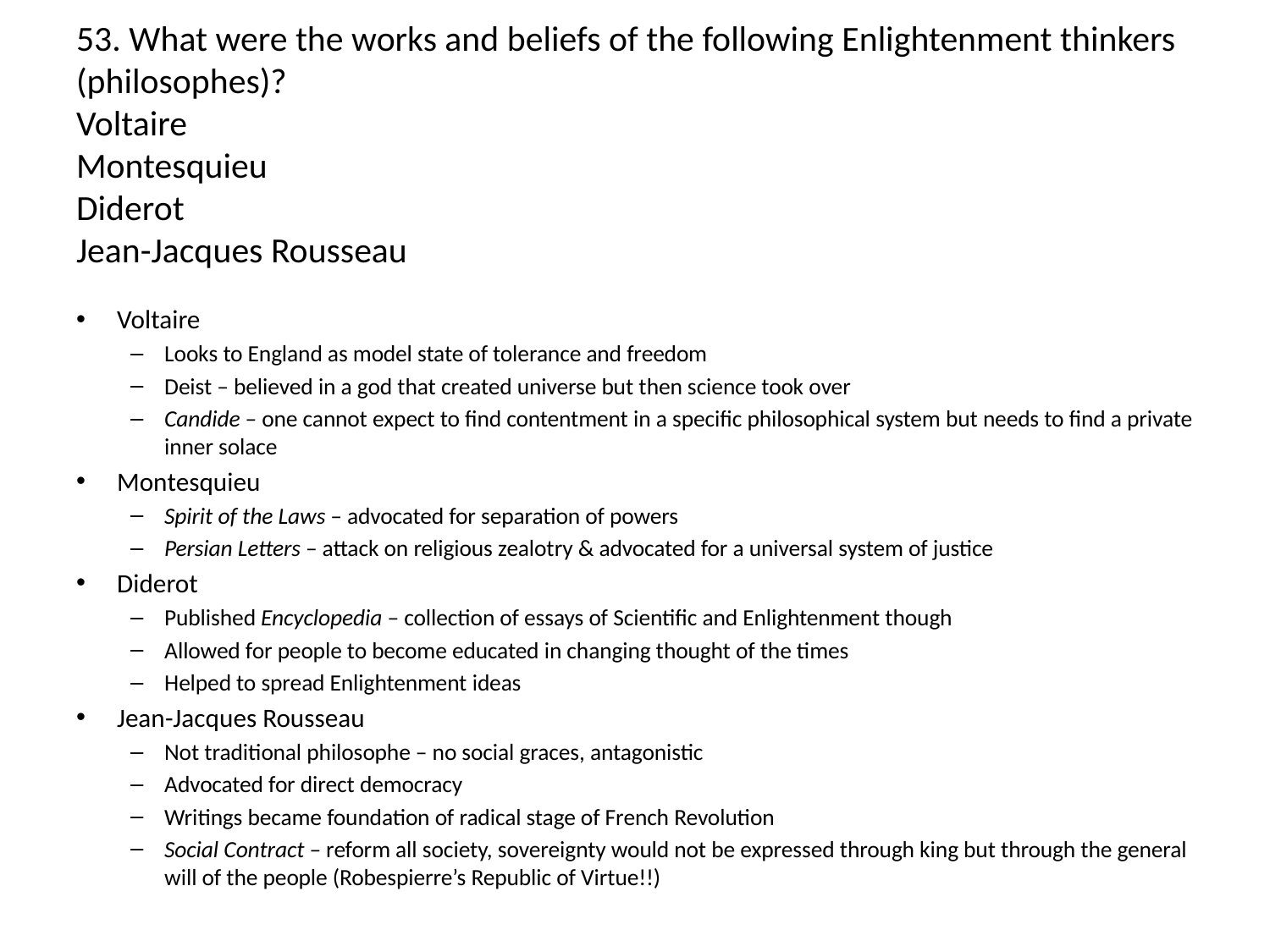

# 53. What were the works and beliefs of the following Enlightenment thinkers (philosophes)? Voltaire Montesquieu Diderot Jean-Jacques Rousseau
Voltaire
Looks to England as model state of tolerance and freedom
Deist – believed in a god that created universe but then science took over
Candide – one cannot expect to find contentment in a specific philosophical system but needs to find a private inner solace
Montesquieu
Spirit of the Laws – advocated for separation of powers
Persian Letters – attack on religious zealotry & advocated for a universal system of justice
Diderot
Published Encyclopedia – collection of essays of Scientific and Enlightenment though
Allowed for people to become educated in changing thought of the times
Helped to spread Enlightenment ideas
Jean-Jacques Rousseau
Not traditional philosophe – no social graces, antagonistic
Advocated for direct democracy
Writings became foundation of radical stage of French Revolution
Social Contract – reform all society, sovereignty would not be expressed through king but through the general will of the people (Robespierre’s Republic of Virtue!!)